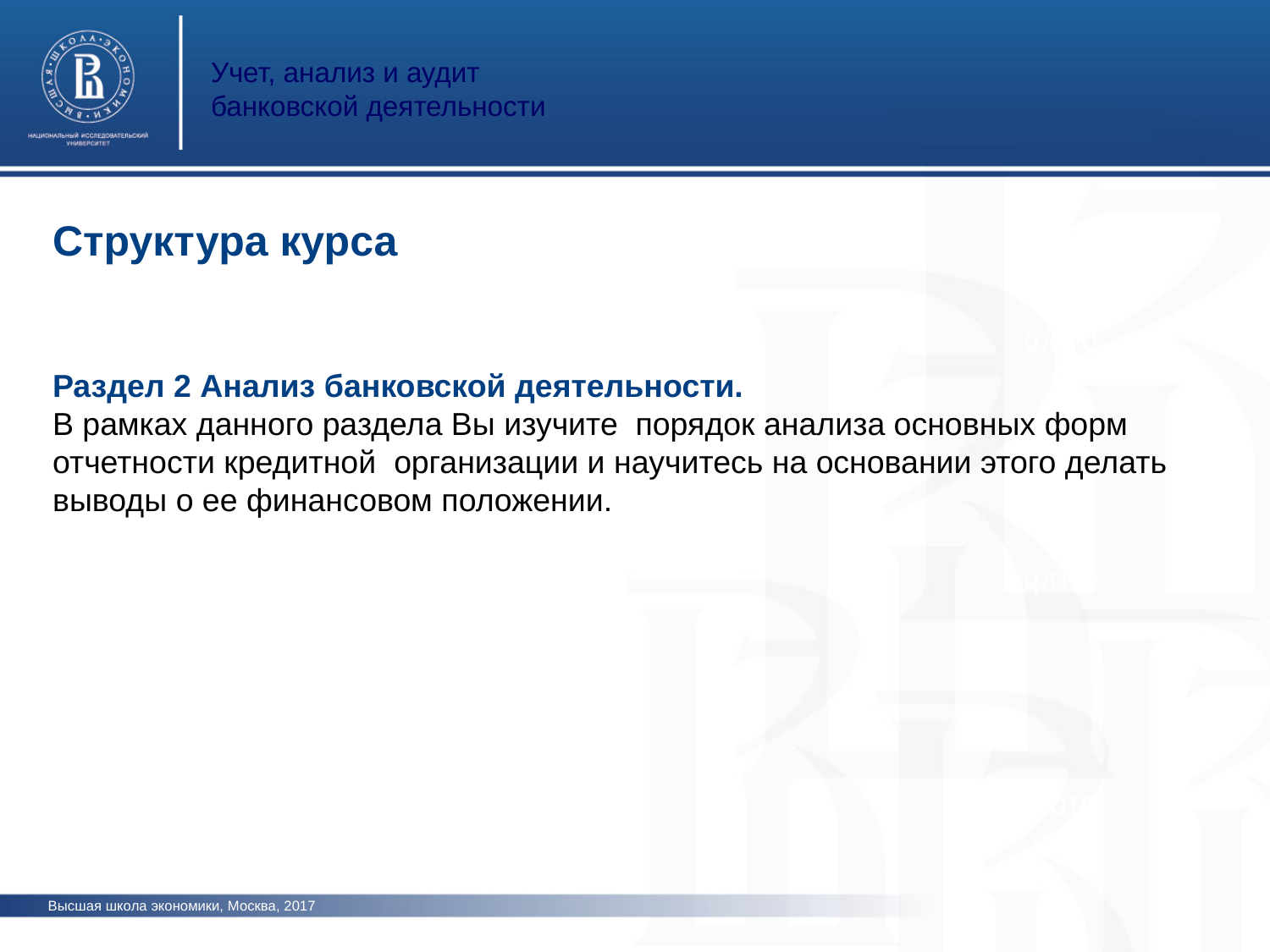

Учет, анализ и аудит банковской деятельности
Структура курса

Раздел 2 Анализ банковской деятельности.
В рамках данного раздела Вы изучите  порядок анализа основных форм отчетности кредитной  организации и научитесь на основании этого делать выводы о ее финансовом положении.
фото
фото
фото
Высшая школа экономики, Москва, 2017